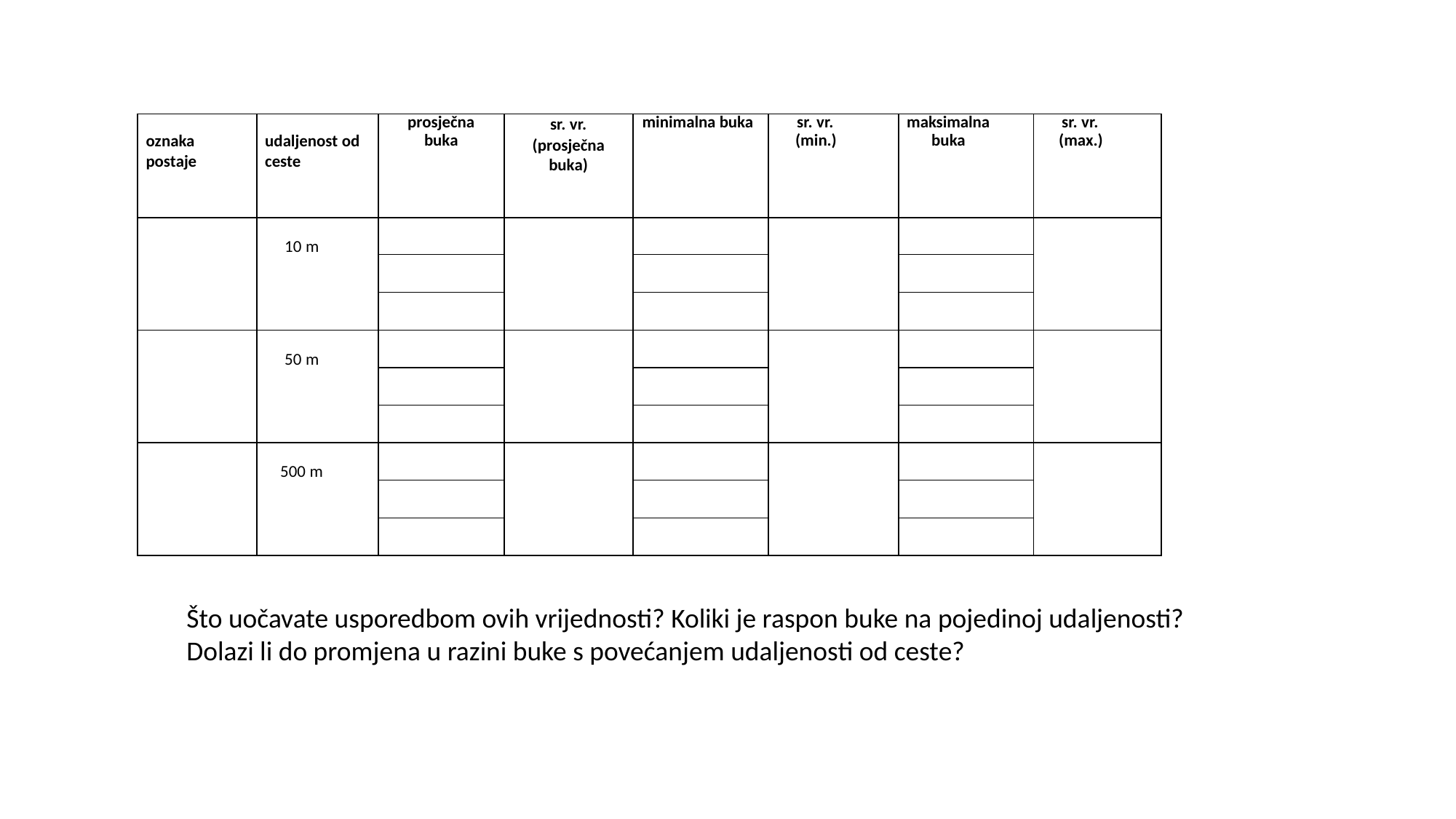

| oznaka postaje | udaljenost od ceste | prosječna buka | sr. vr. (prosječna buka) | minimalna buka | sr. vr. (min.) | maksimalna buka | sr. vr. (max.) |
| --- | --- | --- | --- | --- | --- | --- | --- |
| 1 | 10 m |  |  |  |  |  |  |
|  |  |  |  |  |  |  |  |
|  |  |  |  |  |  |  |  |
| 2 | 50 m |  |  |  |  |  |  |
|  |  |  |  |  |  |  |  |
|  |  |  |  |  |  |  |  |
| 3 | 500 m |  |  |  |  |  |  |
|  |  |  |  |  |  |  |  |
|  |  |  |  |  |  |  |  |
Što uočavate usporedbom ovih vrijednosti? Koliki je raspon buke na pojedinoj udaljenosti?
Dolazi li do promjena u razini buke s povećanjem udaljenosti od ceste?